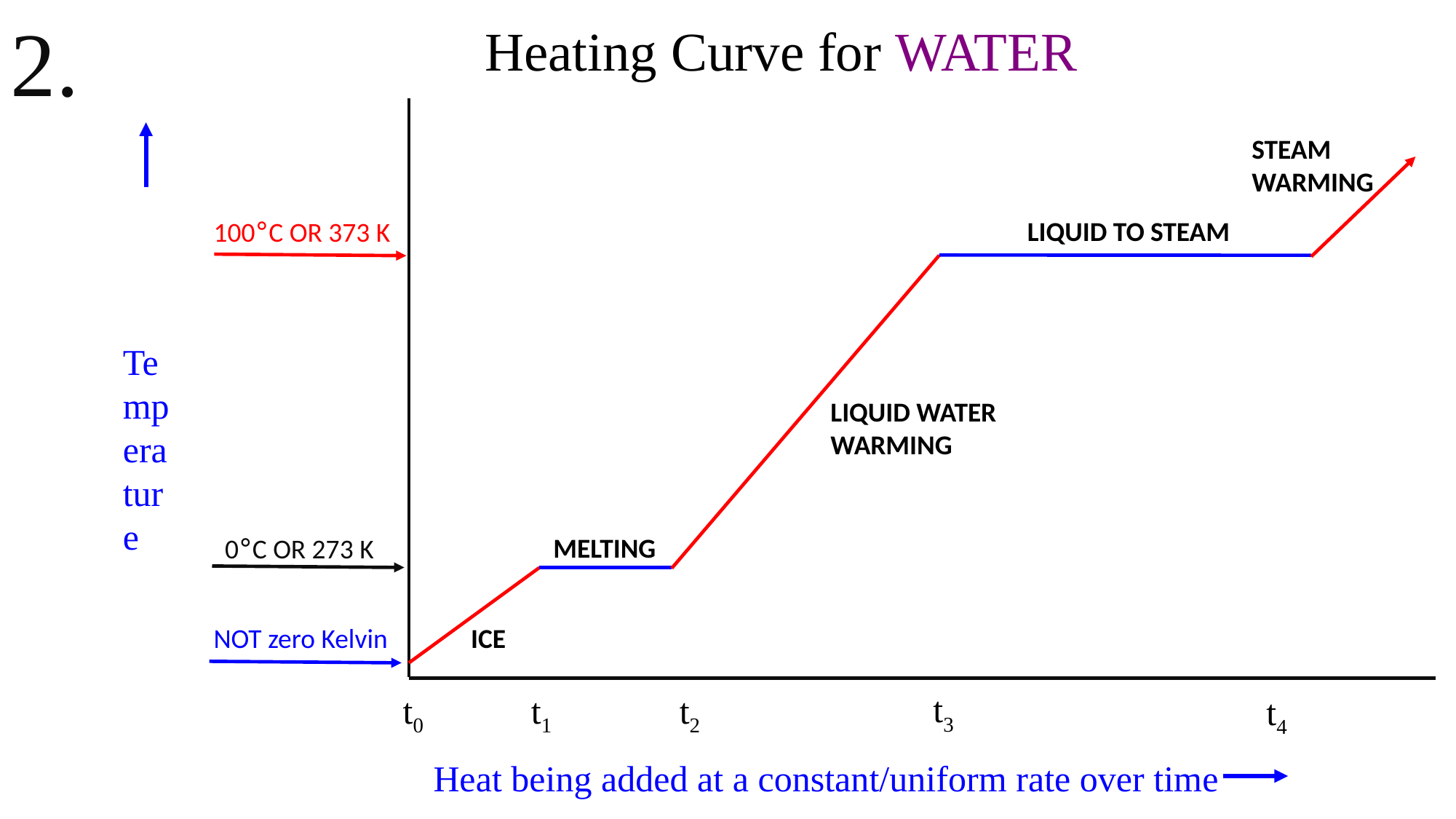

2.
Heating Curve for WATER
STEAM
WARMING
Temperature
LIQUID TO STEAM
100°C OR 373 K
LIQUID WATER
WARMING
MELTING
0°C OR 273 K
NOT zero Kelvin
ICE
t3
t0
t1
t2
t4
Heat being added at a constant/uniform rate over time